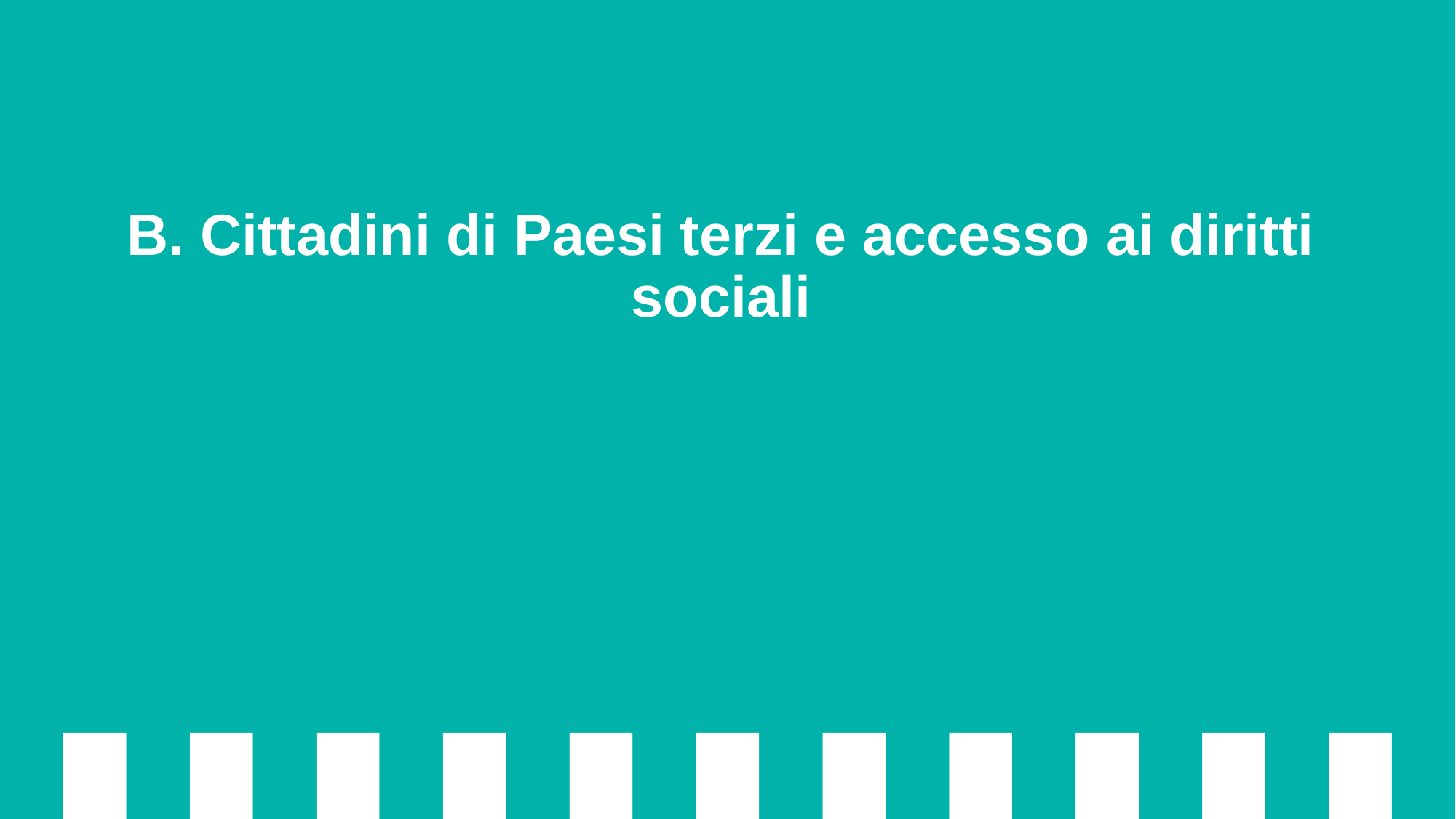

# B. Cittadini di Paesi terzi e accesso ai diritti sociali